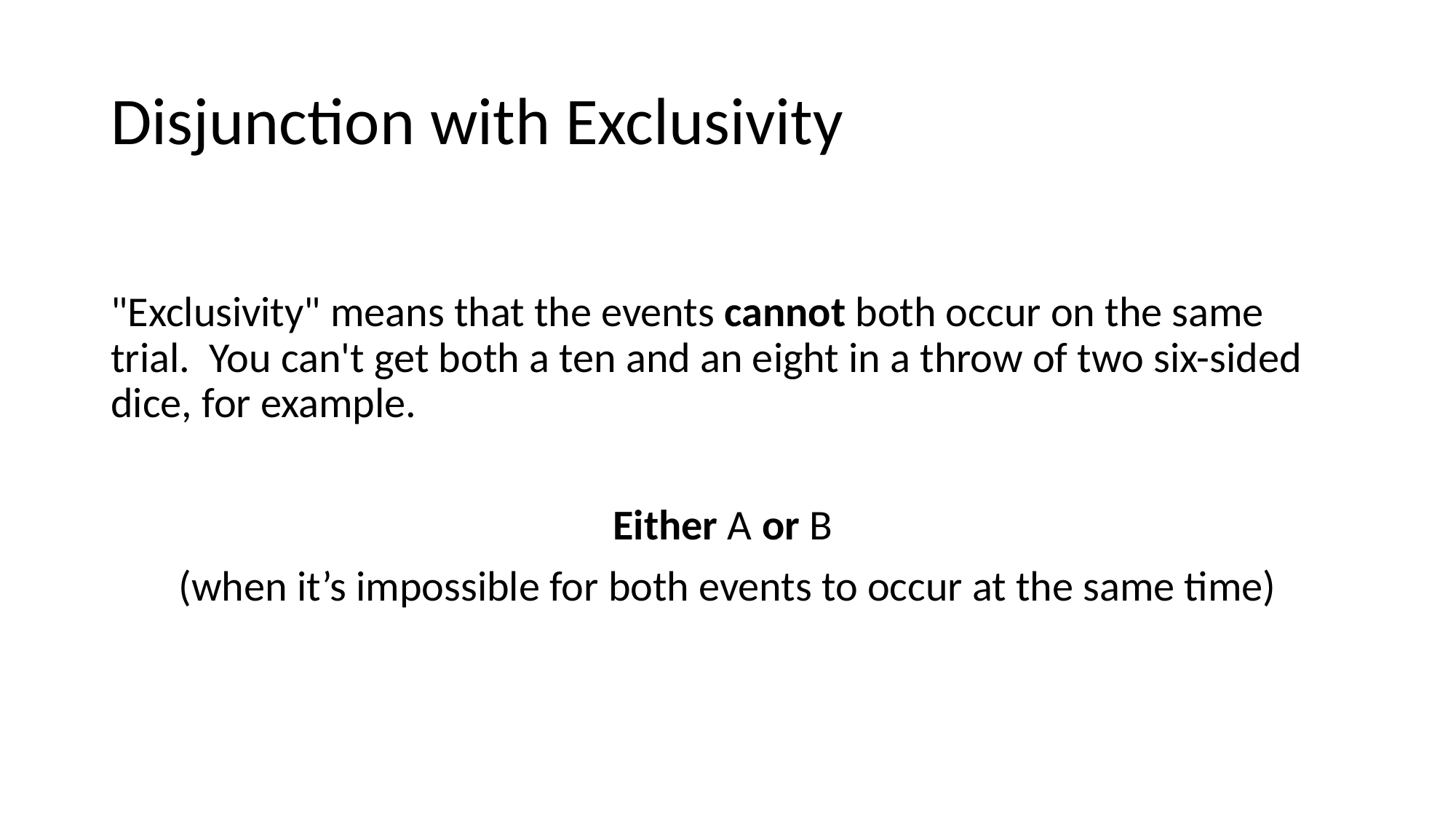

# Disjunction with Exclusivity

"Exclusivity" means that the events cannot both occur on the same trial.  You can't get both a ten and an eight in a throw of two six-sided dice, for example.

Either A or B
(when it’s impossible for both events to occur at the same time)